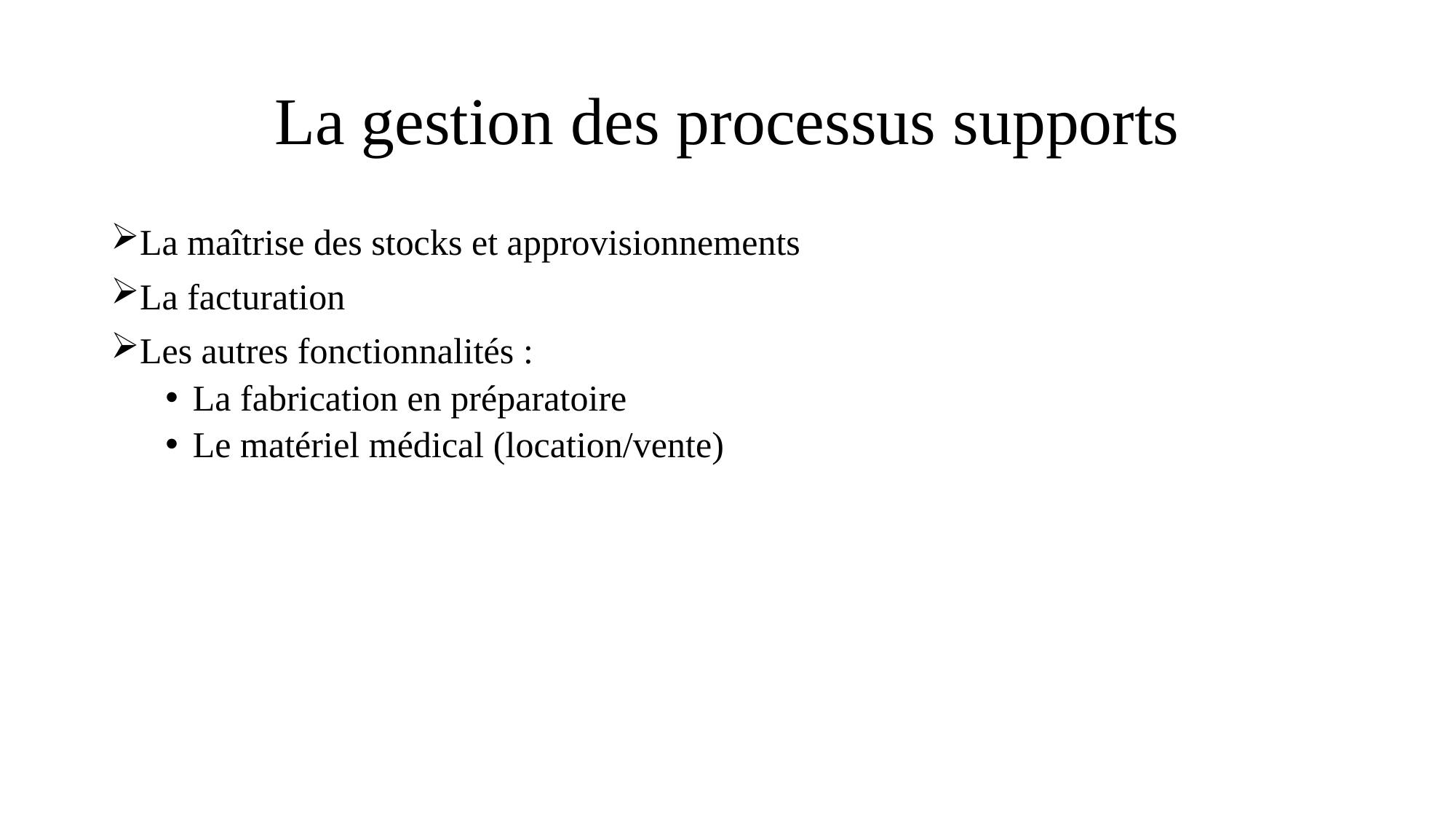

# La gestion des processus supports
La maîtrise des stocks et approvisionnements
La facturation
Les autres fonctionnalités :
La fabrication en préparatoire
Le matériel médical (location/vente)